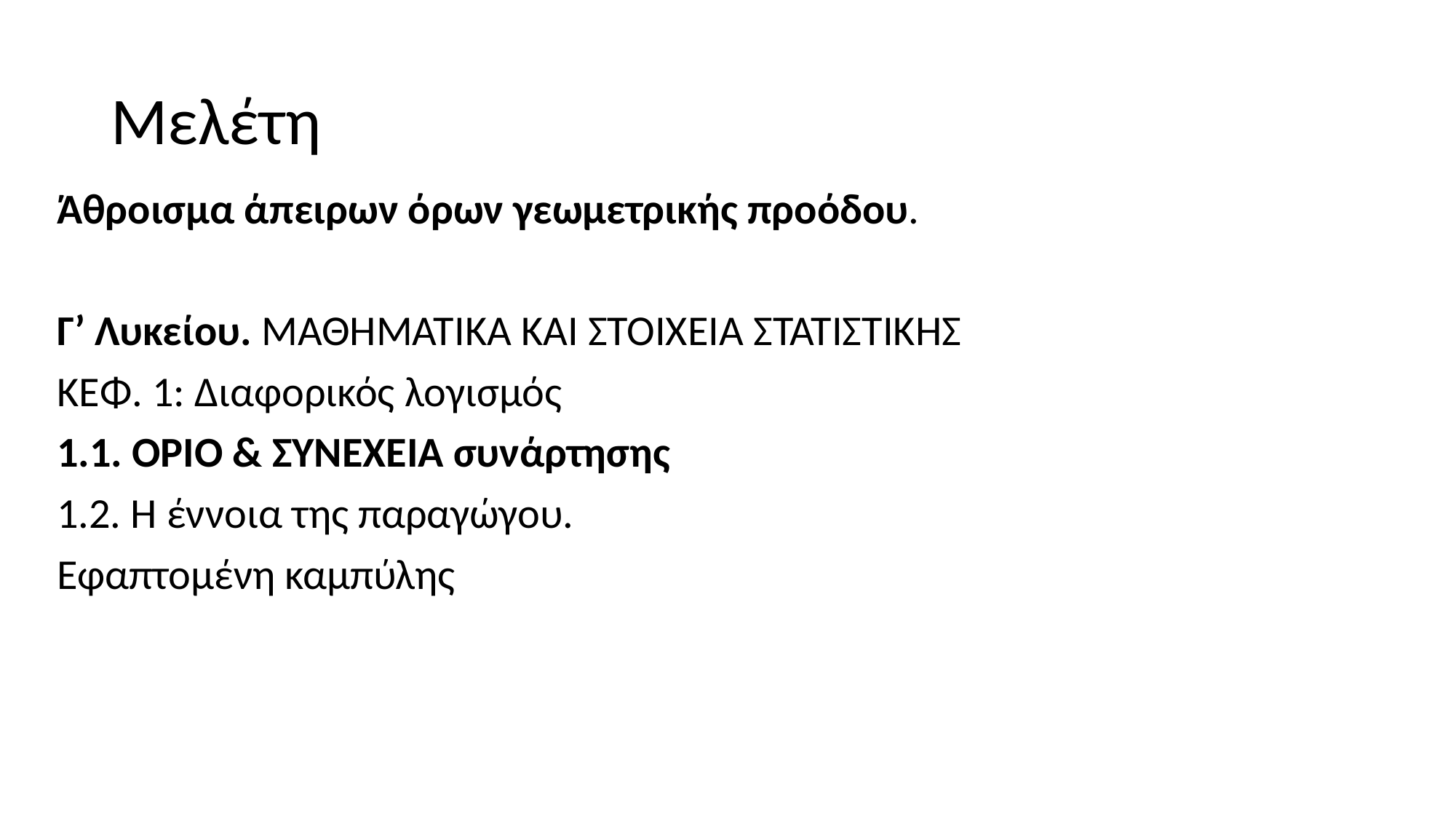

# Μελέτη
Άθροισμα άπειρων όρων γεωμετρικής προόδου.

Γ’ Λυκείου. ΜΑΘΗΜΑΤΙΚΑ ΚΑΙ ΣΤΟΙΧΕΙΑ ΣΤΑΤΙΣΤΙΚΗΣ
ΚΕΦ. 1: Διαφορικός λογισμός
1.1. ΟΡΙΟ & ΣΥΝΕΧΕΙΑ συνάρτησης
1.2. Η έννοια της παραγώγου.
Εφαπτομένη καμπύλης